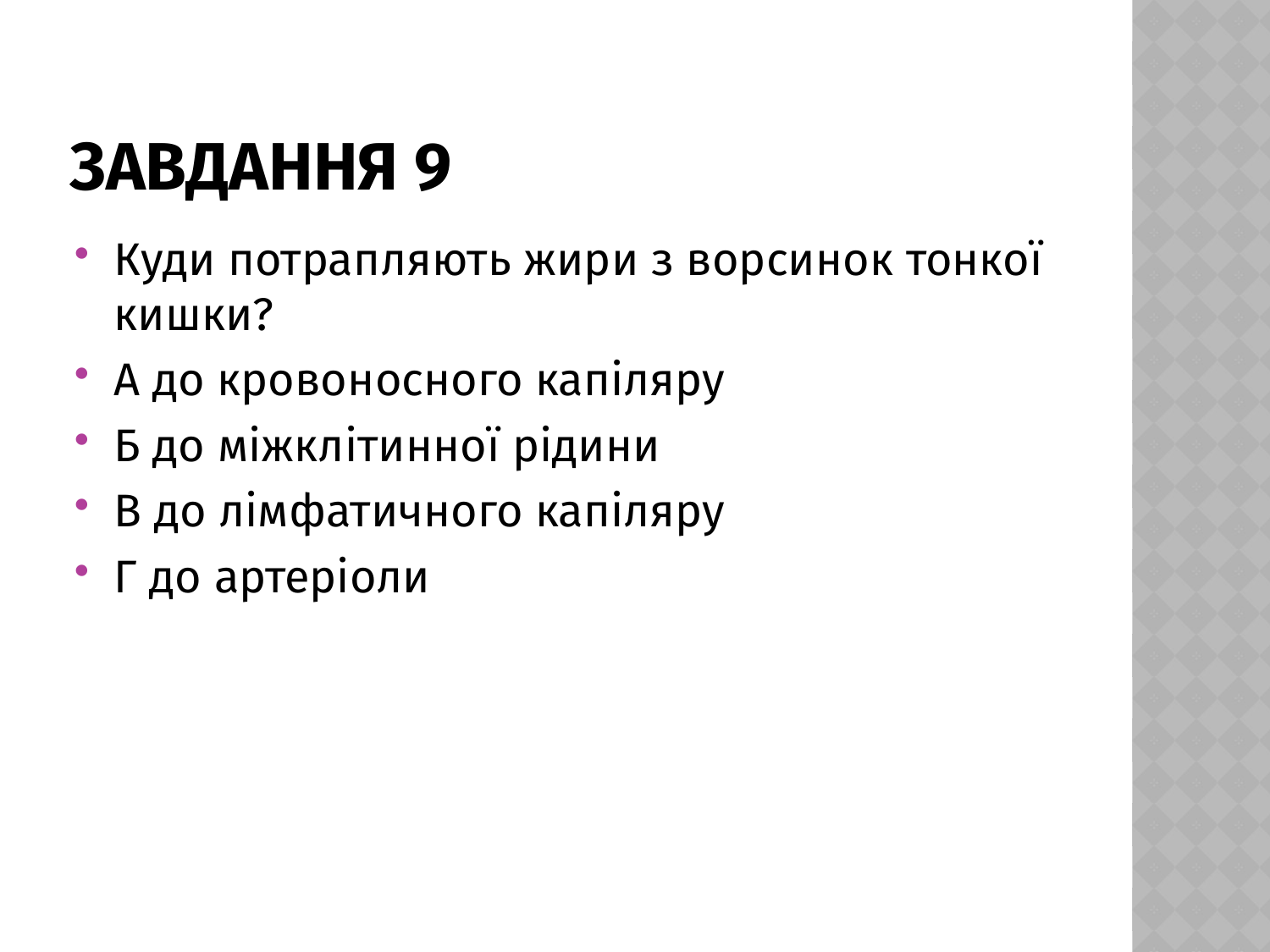

# Завдання 9
Куди потрапляють жири з ворсинок тонкої кишки?
А до кровоносного капіляру
Б до міжклітинної рідини
В до лімфатичного капіляру
Г до артеріоли